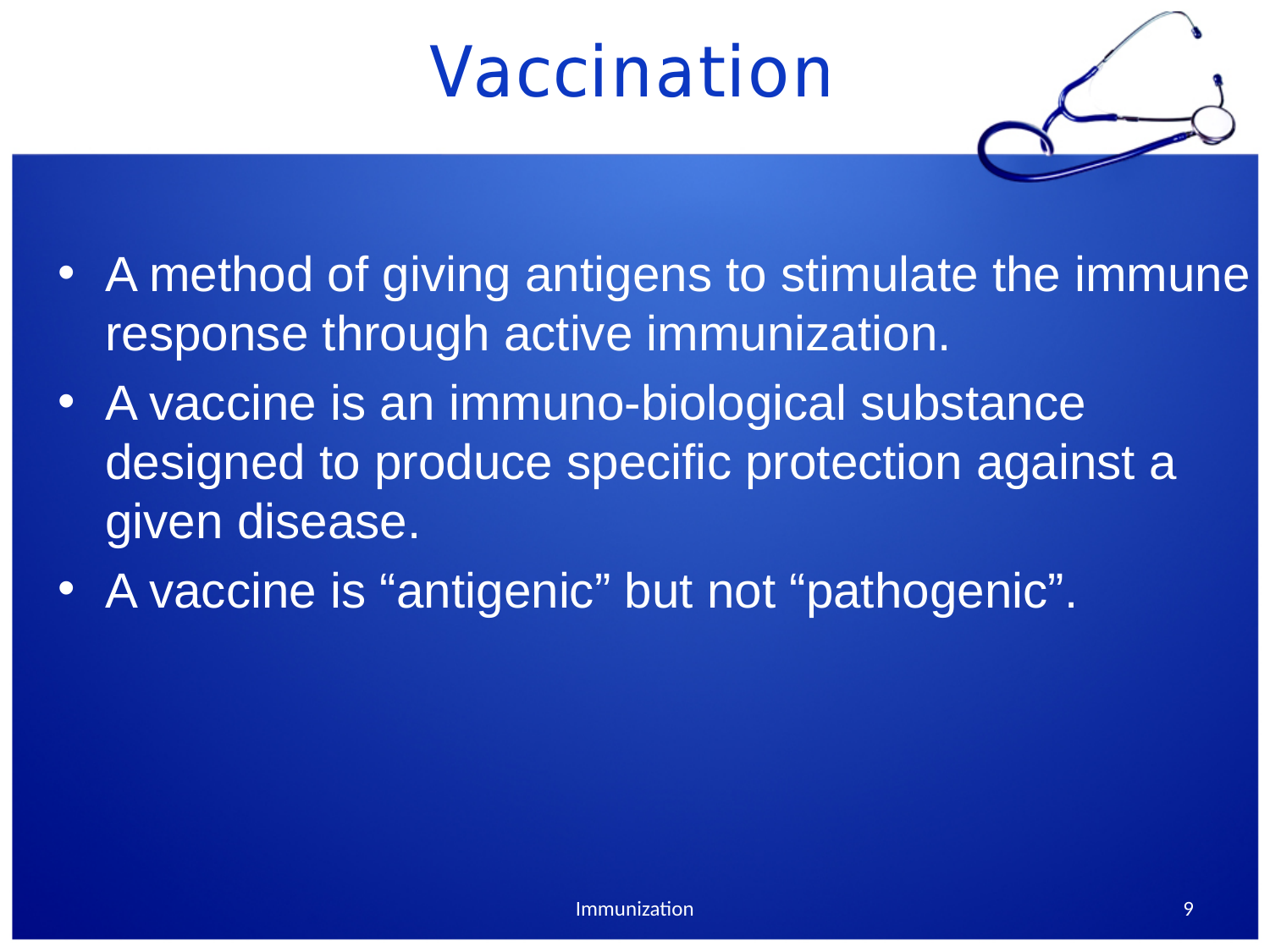

# Vaccination
A method of giving antigens to stimulate the immune response through active immunization.
A vaccine is an immuno-biological substance designed to produce specific protection against a given disease.
A vaccine is “antigenic” but not “pathogenic”.
Immunization
9